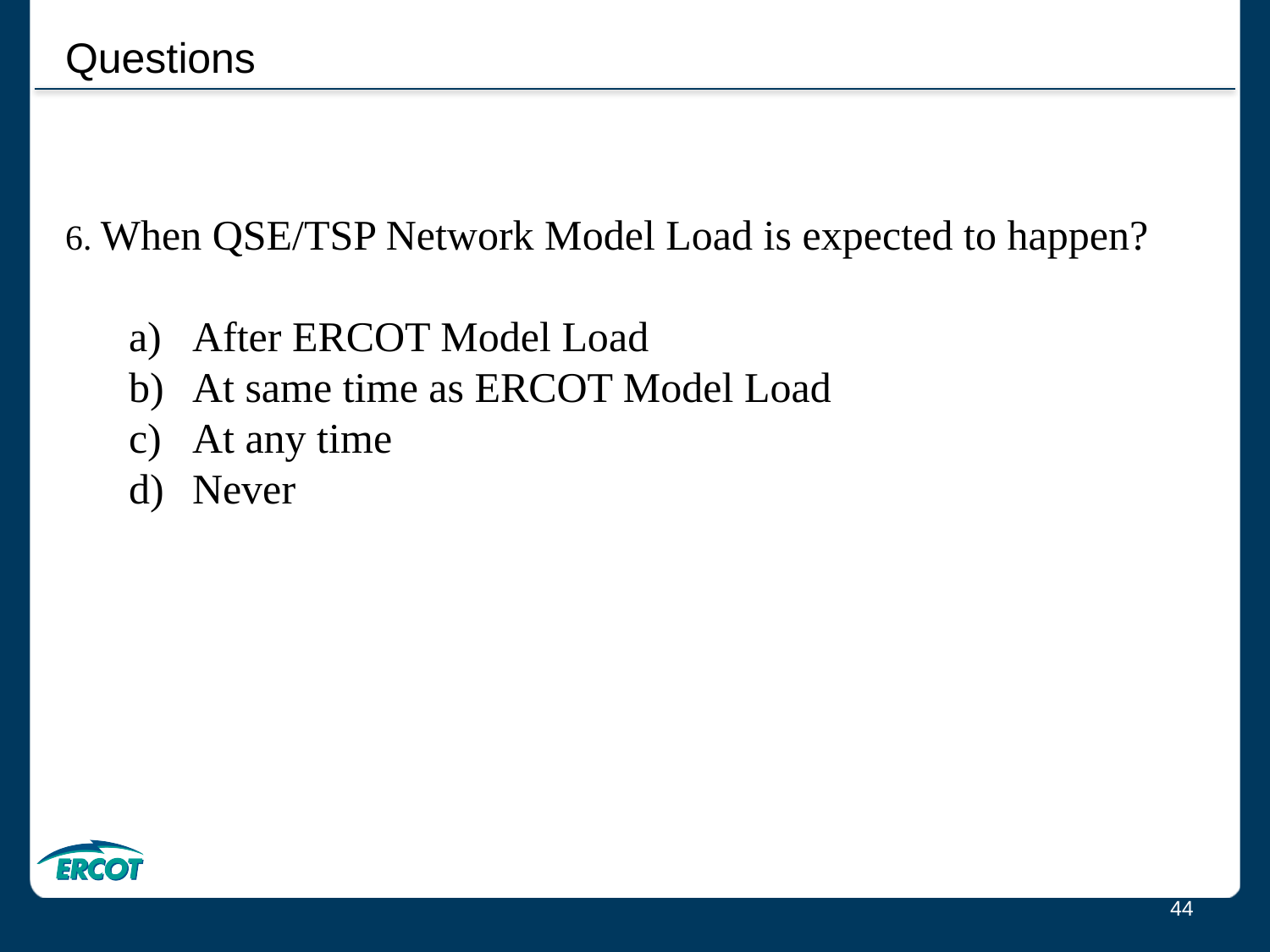

Questions

6. When QSE/TSP Network Model Load is expected to happen?

After ERCOT Model Load
At same time as ERCOT Model Load
At any time
Never

44